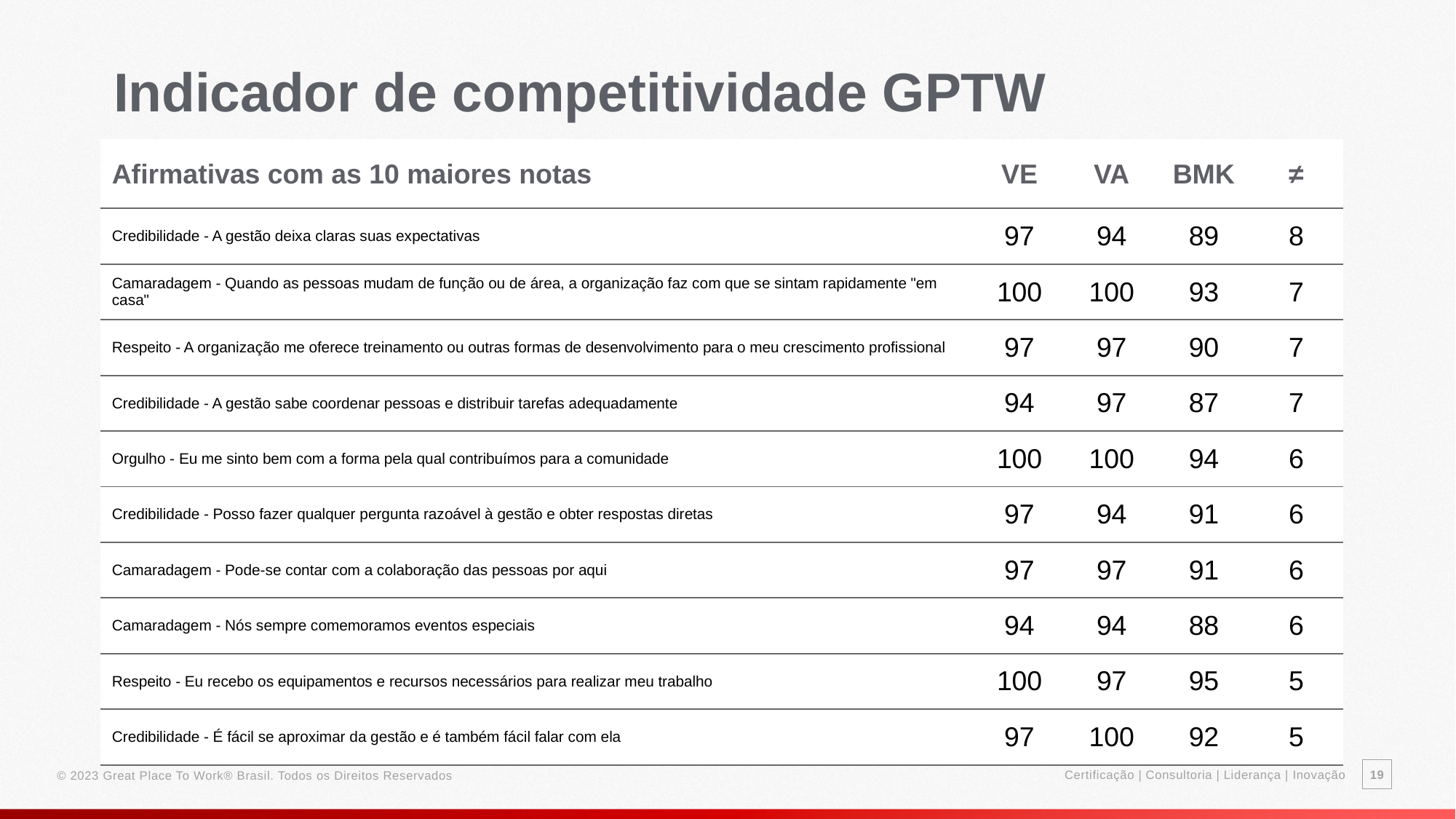

Indicador de competitividade GPTW
| Afirmativas com as 10 maiores notas | VE | VA | BMK | ≠ |
| --- | --- | --- | --- | --- |
| Credibilidade - A gestão deixa claras suas expectativas | 97 | 94 | 89 | 8 |
| Camaradagem - Quando as pessoas mudam de função ou de área, a organização faz com que se sintam rapidamente "em casa" | 100 | 100 | 93 | 7 |
| Respeito - A organização me oferece treinamento ou outras formas de desenvolvimento para o meu crescimento profissional | 97 | 97 | 90 | 7 |
| Credibilidade - A gestão sabe coordenar pessoas e distribuir tarefas adequadamente | 94 | 97 | 87 | 7 |
| Orgulho - Eu me sinto bem com a forma pela qual contribuímos para a comunidade | 100 | 100 | 94 | 6 |
| Credibilidade - Posso fazer qualquer pergunta razoável à gestão e obter respostas diretas | 97 | 94 | 91 | 6 |
| Camaradagem - Pode-se contar com a colaboração das pessoas por aqui | 97 | 97 | 91 | 6 |
| Camaradagem - Nós sempre comemoramos eventos especiais | 94 | 94 | 88 | 6 |
| Respeito - Eu recebo os equipamentos e recursos necessários para realizar meu trabalho | 100 | 97 | 95 | 5 |
| Credibilidade - É fácil se aproximar da gestão e é também fácil falar com ela | 97 | 100 | 92 | 5 |
19
Certificação | Consultoria | Liderança | Inovação
© 2023 Great Place To Work® Brasil. Todos os Direitos Reservados